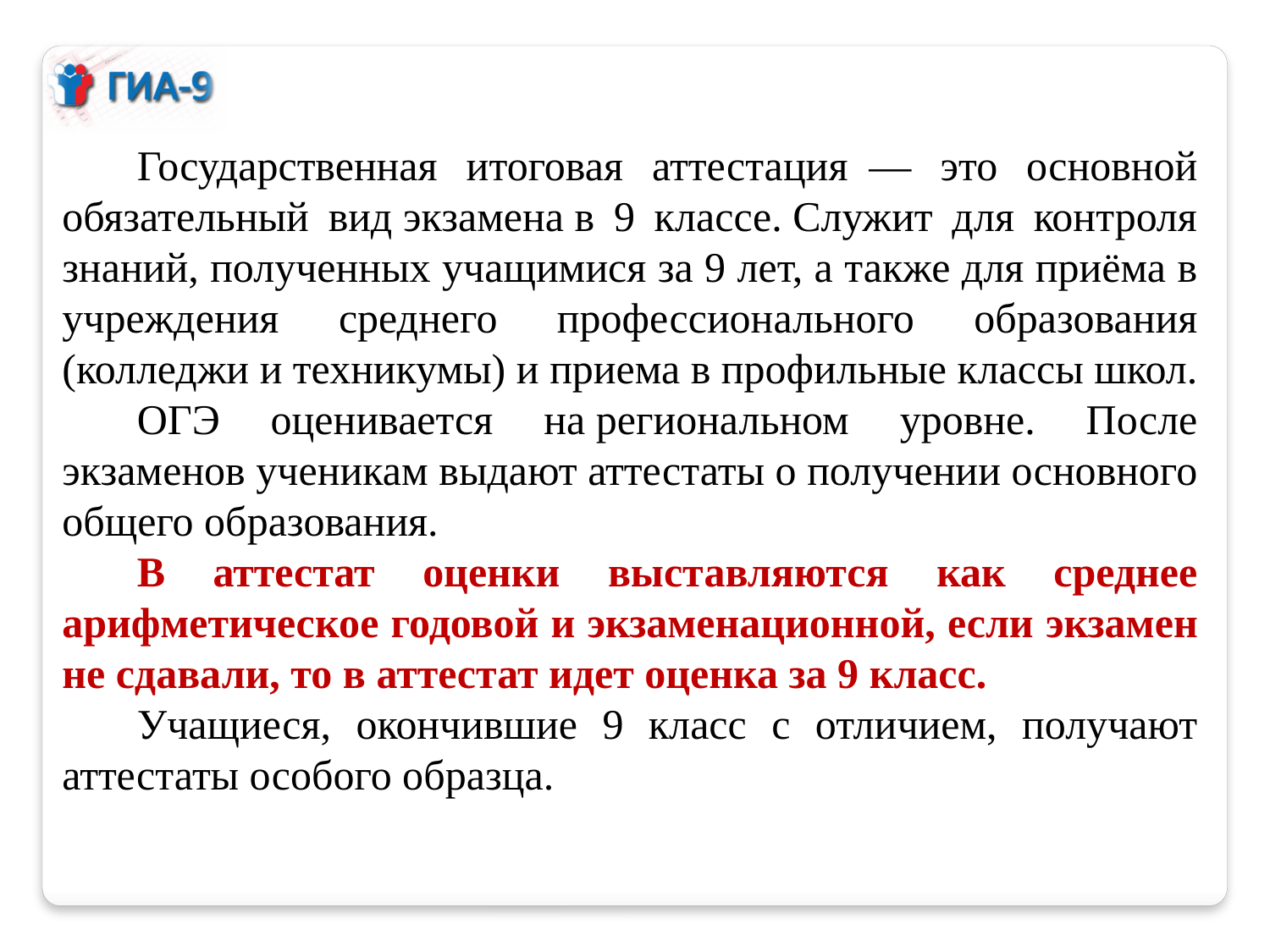

Государственная итоговая аттестация  — это основной обязательный вид экзамена в 9 классе. Служит для контроля знаний, полученных учащимися за 9 лет, а также для приёма в учреждения среднего профессионального образования (колледжи и техникумы) и приема в профильные классы школ.
ОГЭ оценивается на региональном уровне. После экзаменов ученикам выдают аттестаты о получении основного общего образования.
В аттестат оценки выставляются как среднее арифметическое годовой и экзаменационной, если экзамен не сдавали, то в аттестат идет оценка за 9 класс.
Учащиеся, окончившие 9 класс с отличием, получают аттестаты особого образца.